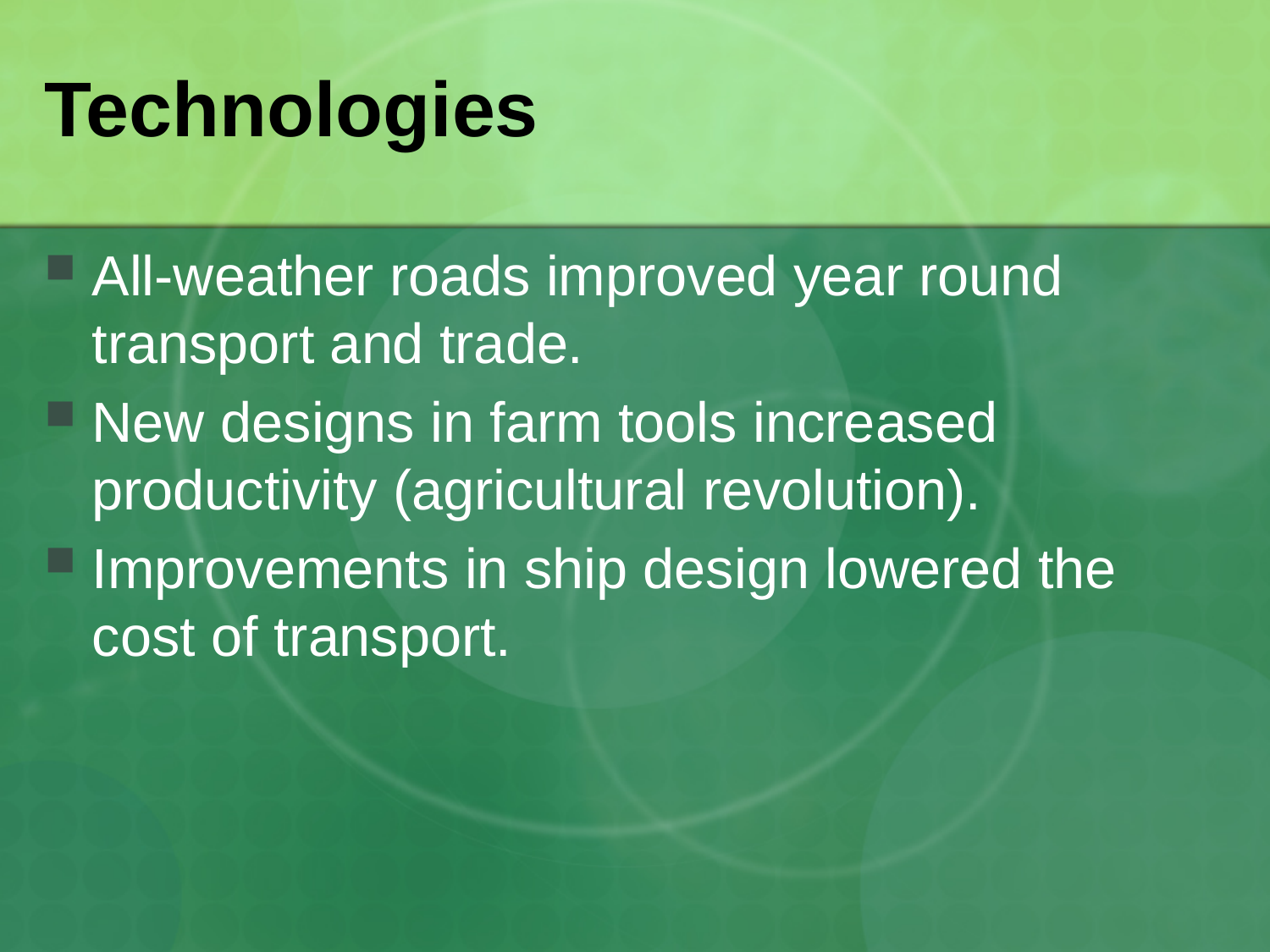

# Technologies
All-weather roads improved year round transport and trade.
New designs in farm tools increased productivity (agricultural revolution).
Improvements in ship design lowered the cost of transport.